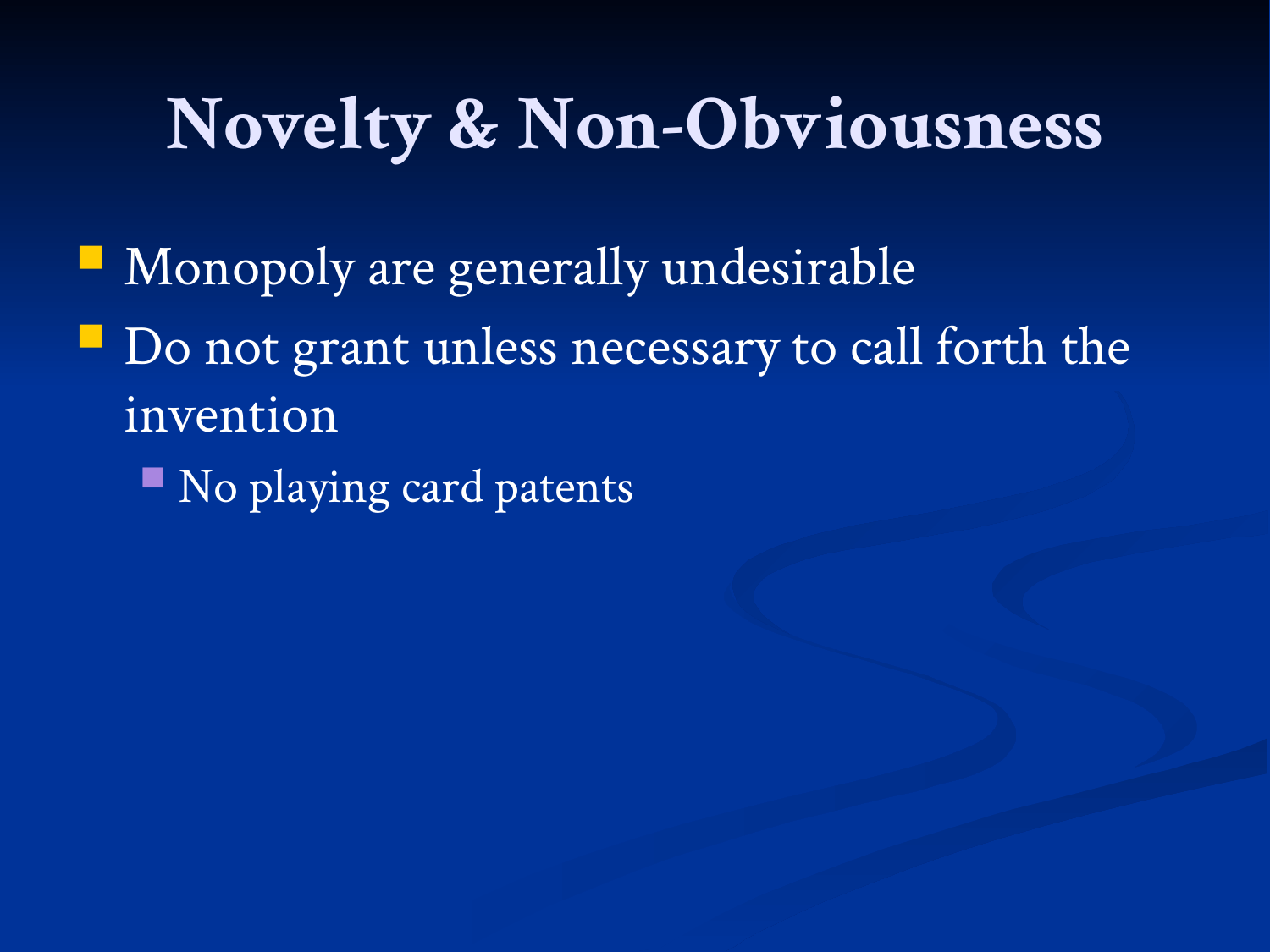

# Novelty & Non-Obviousness
Monopoly are generally undesirable
Do not grant unless necessary to call forth the invention
No playing card patents